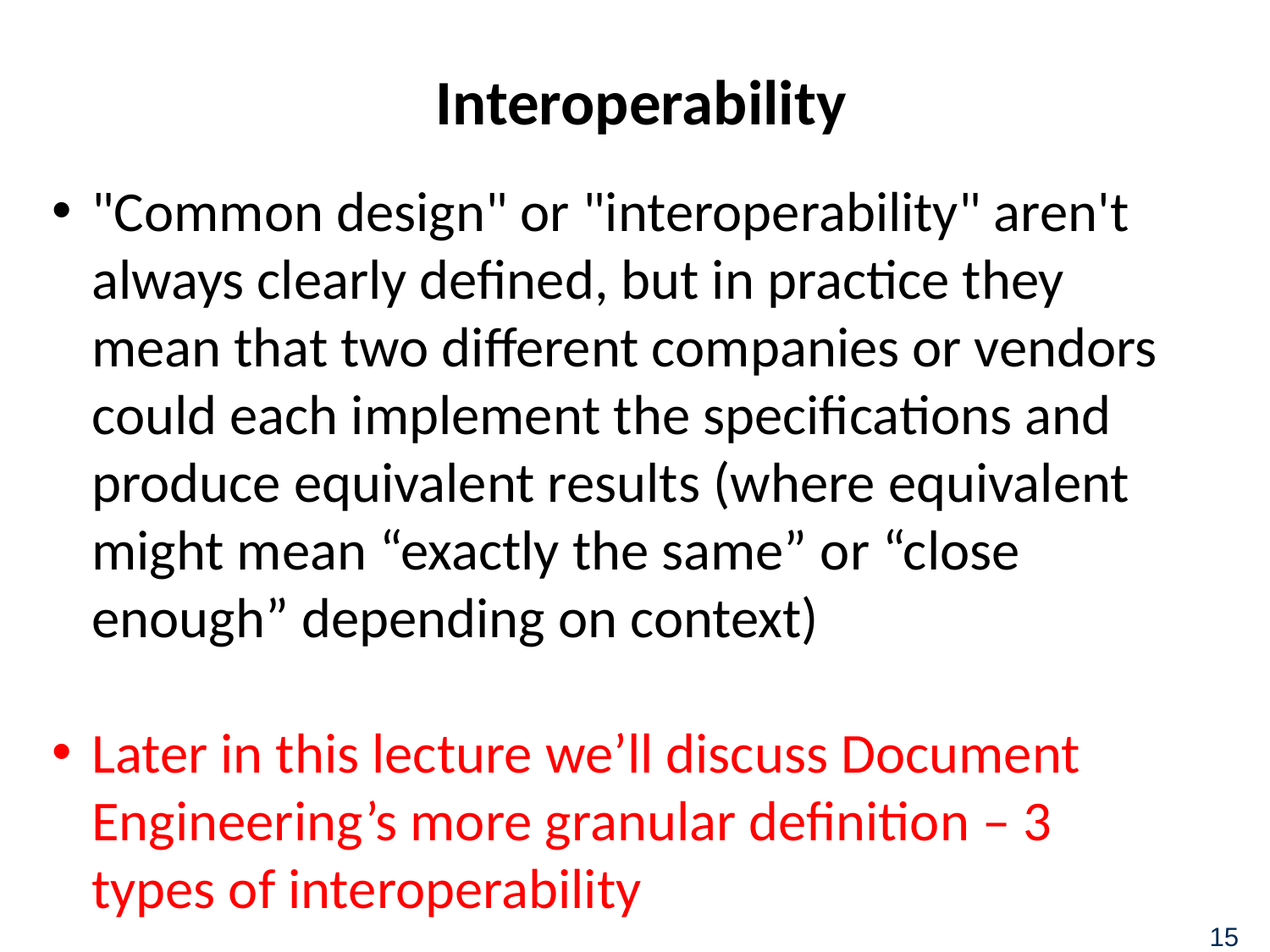

# Interoperability
"Common design" or "interoperability" aren't always clearly defined, but in practice they mean that two different companies or vendors could each implement the specifications and produce equivalent results (where equivalent might mean “exactly the same” or “close enough” depending on context)

Later in this lecture we’ll discuss Document Engineering’s more granular definition – 3 types of interoperability
15